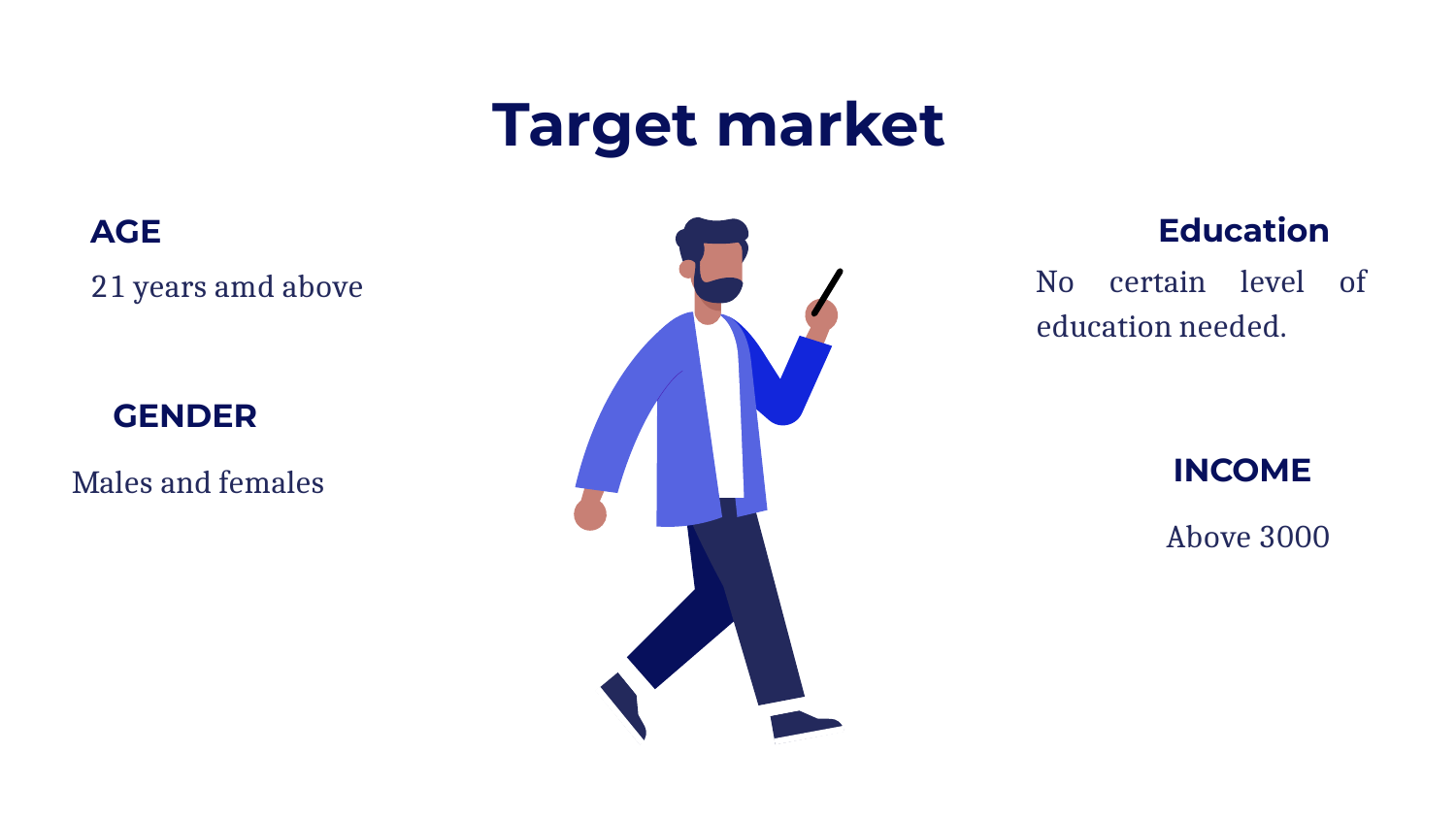

# Target market
Education
AGE

No certain level of education needed.
21 years amd above
GENDER
INCOME
Males and females
Above 3000